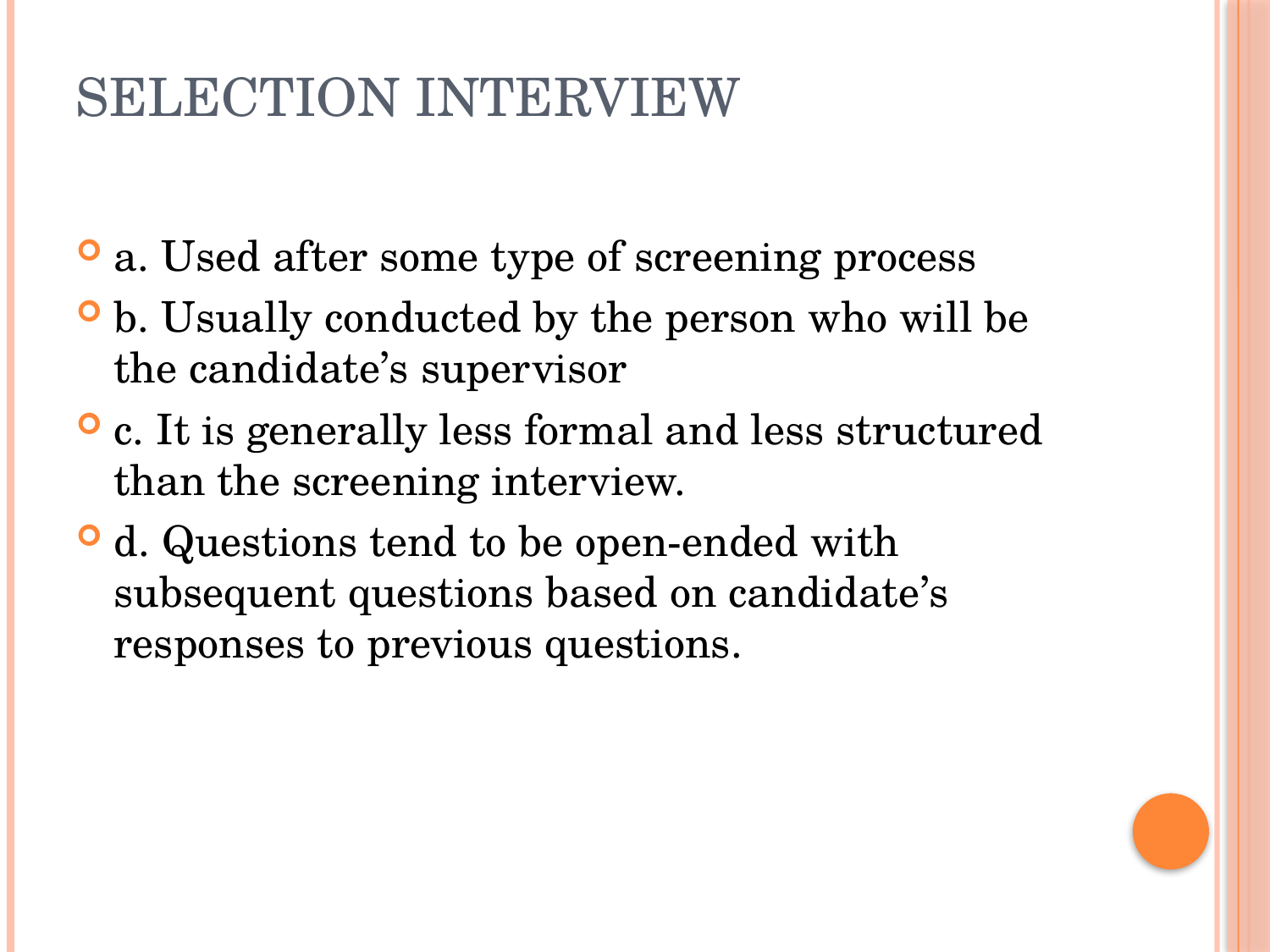

# Selection interview
a. Used after some type of screening process
b. Usually conducted by the person who will be the candidate’s supervisor
c. It is generally less formal and less structured than the screening interview.
d. Questions tend to be open-ended with subsequent questions based on candidate’s responses to previous questions.